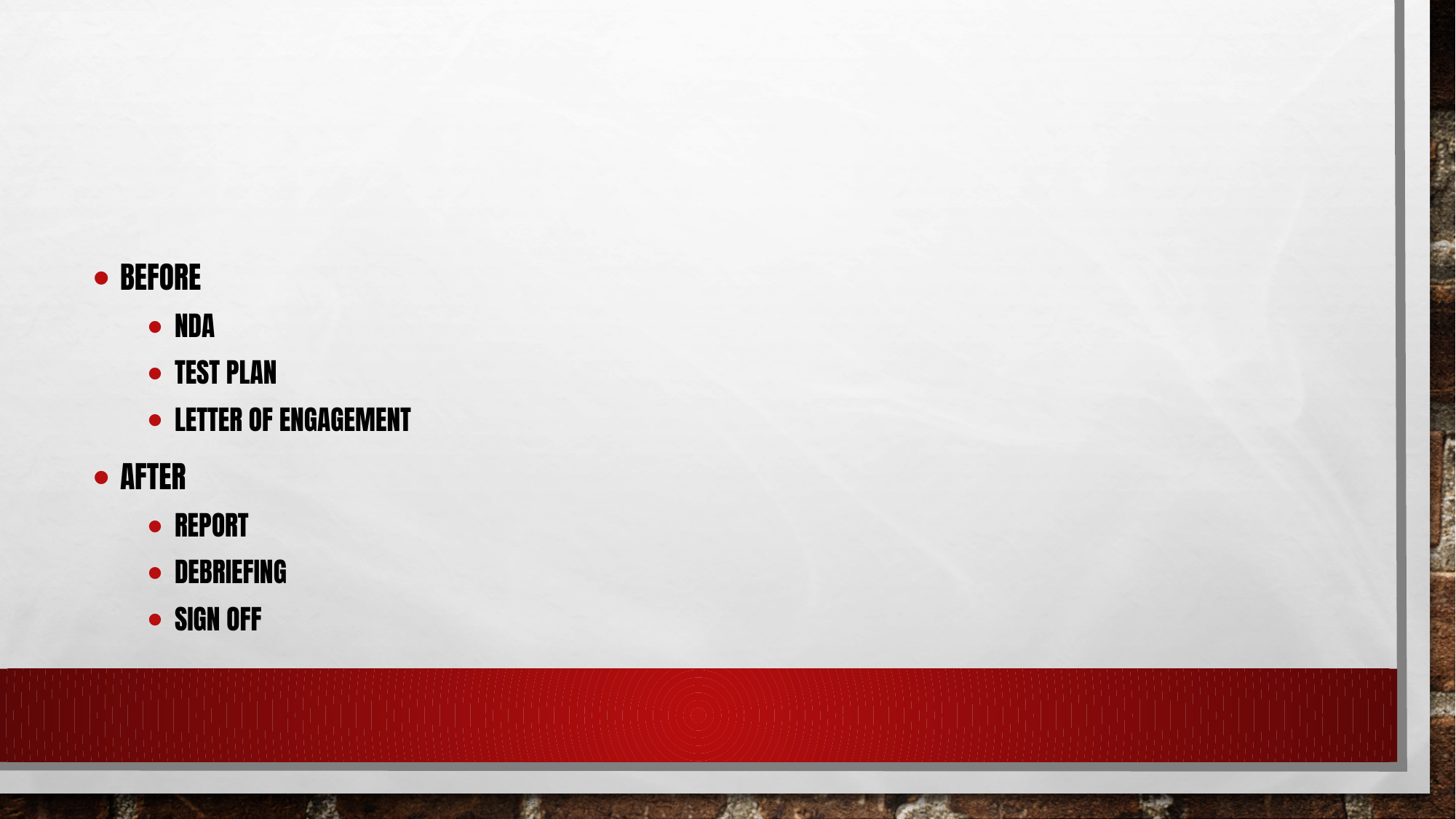

#
Before
NDA
Test plan
Letter of engagement
After
Report
Debriefing
Sign off